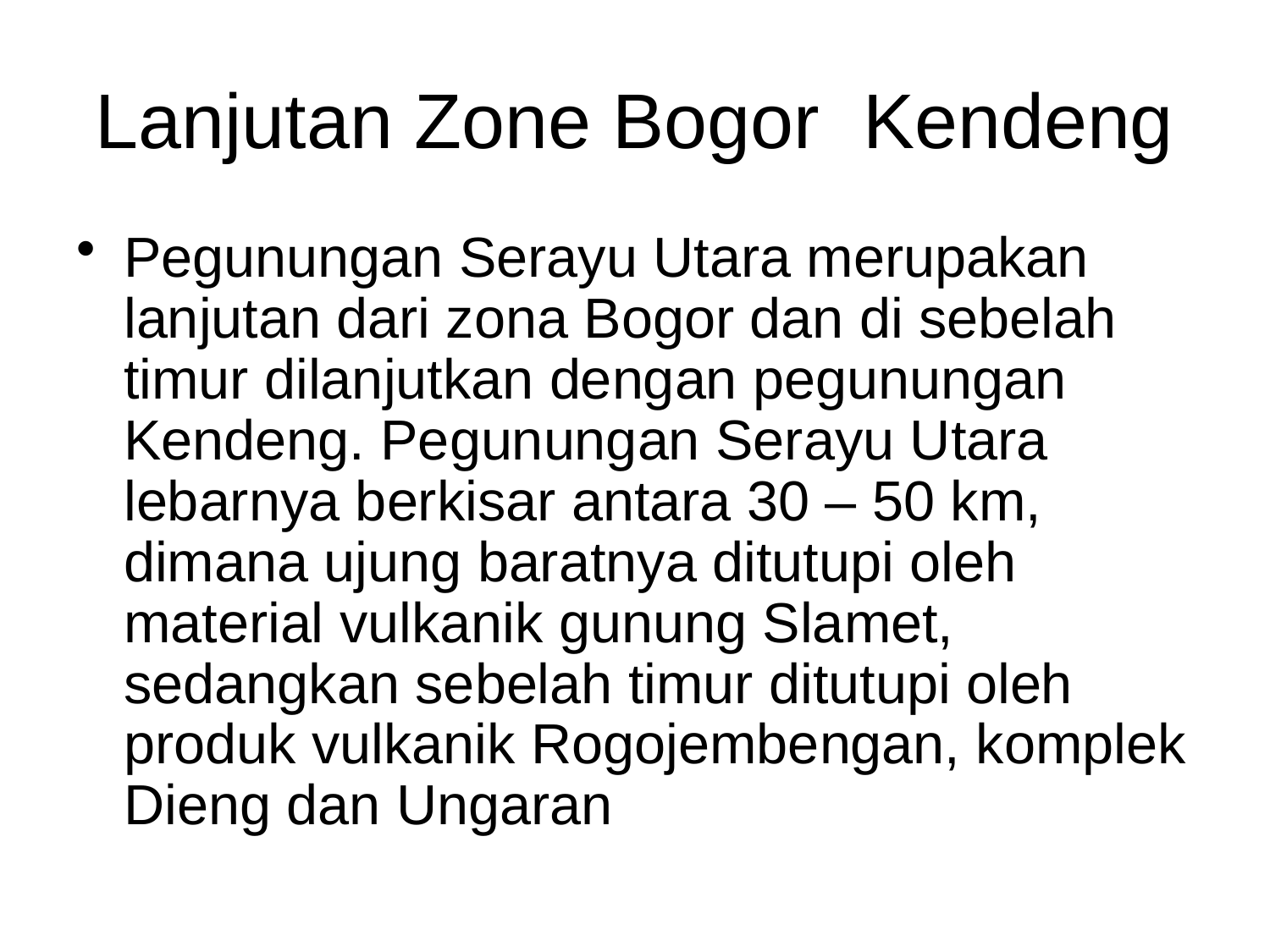

# Lanjutan Zone Bogor  Kendeng
Pegunungan Serayu Utara merupakan lanjutan dari zona Bogor dan di sebelah timur dilanjutkan dengan pegunungan Kendeng. Pegunungan Serayu Utara lebarnya berkisar antara 30 – 50 km, dimana ujung baratnya ditutupi oleh material vulkanik gunung Slamet, sedangkan sebelah timur ditutupi oleh produk vulkanik Rogojembengan, komplek Dieng dan Ungaran